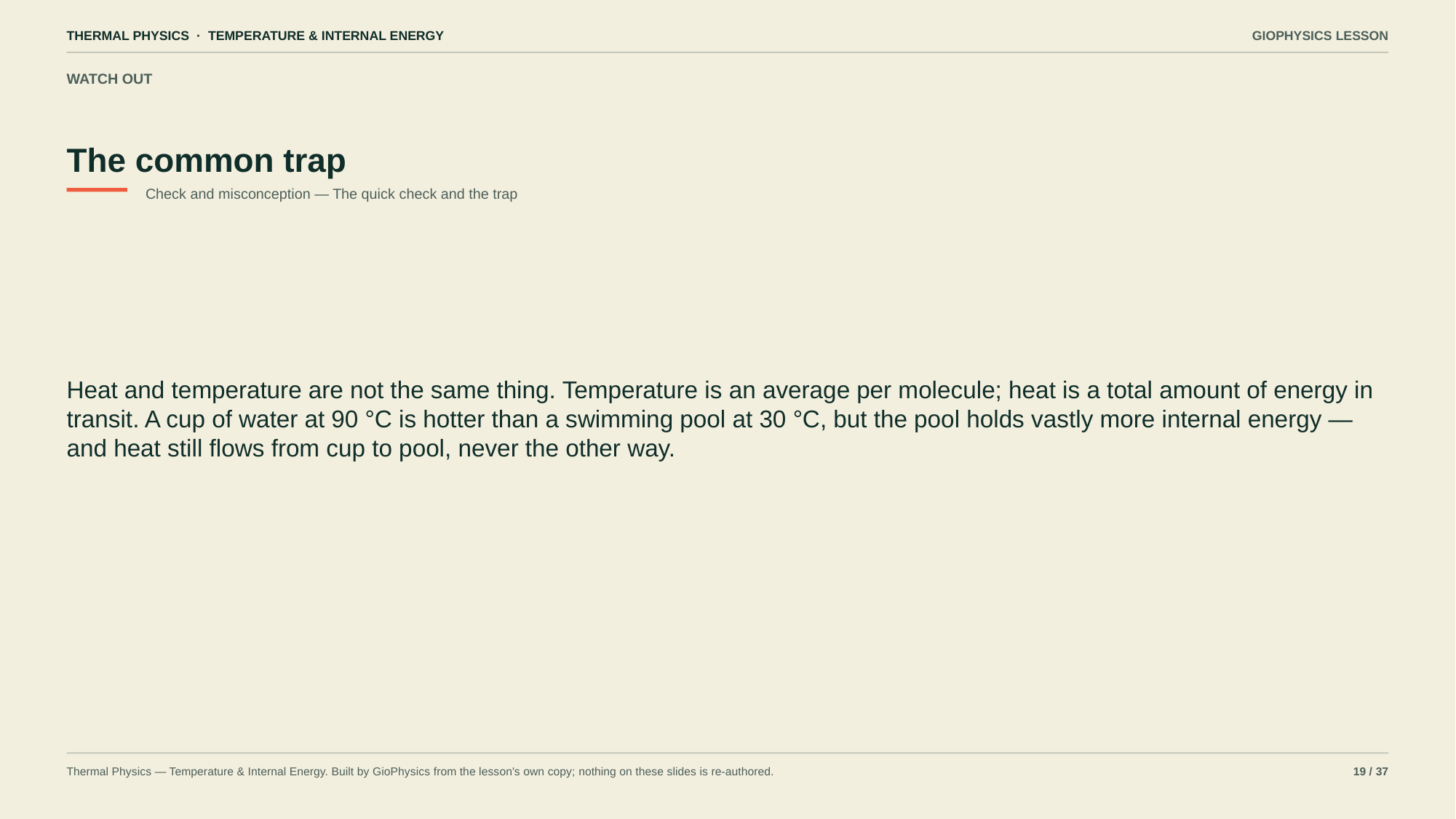

THERMAL PHYSICS  ·  TEMPERATURE & INTERNAL ENERGY
GIOPHYSICS LESSON

WATCH OUT
The common trap
Check and misconception — The quick check and the trap

Heat and temperature are not the same thing. Temperature is an average per molecule; heat is a total amount of energy in transit. A cup of water at 90 °C is hotter than a swimming pool at 30 °C, but the pool holds vastly more internal energy — and heat still flows from cup to pool, never the other way.

Thermal Physics — Temperature & Internal Energy. Built by GioPhysics from the lesson's own copy; nothing on these slides is re-authored.
19 / 37